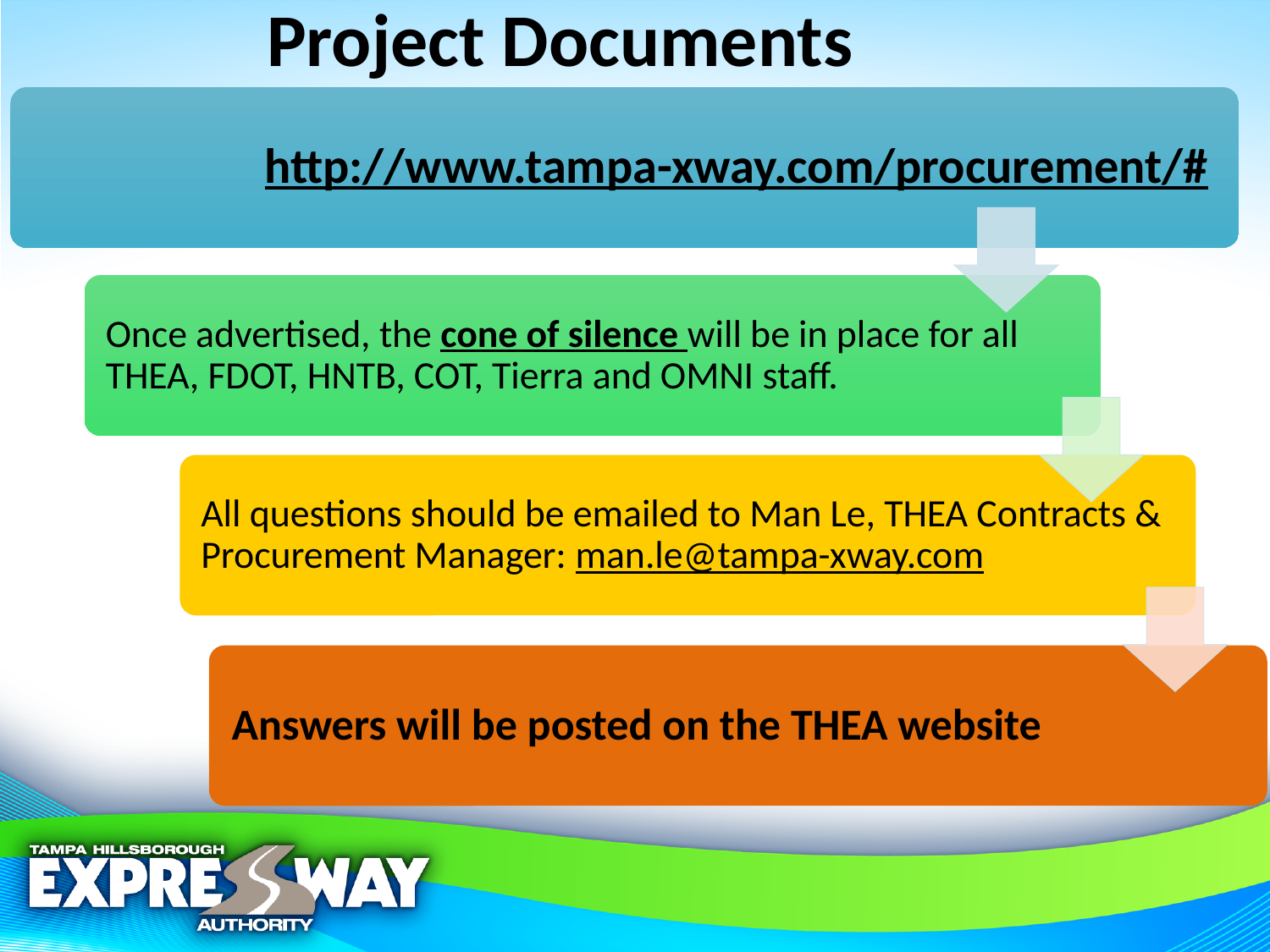

# Project Documents
http://www.tampa-xway.com/procurement/#
Once advertised, the cone of silence will be in place for all THEA, FDOT, HNTB, COT, Tierra and OMNI staff.
All questions should be emailed to Man Le, THEA Contracts & Procurement Manager: man.le@tampa-xway.com
Answers will be posted on the THEA website